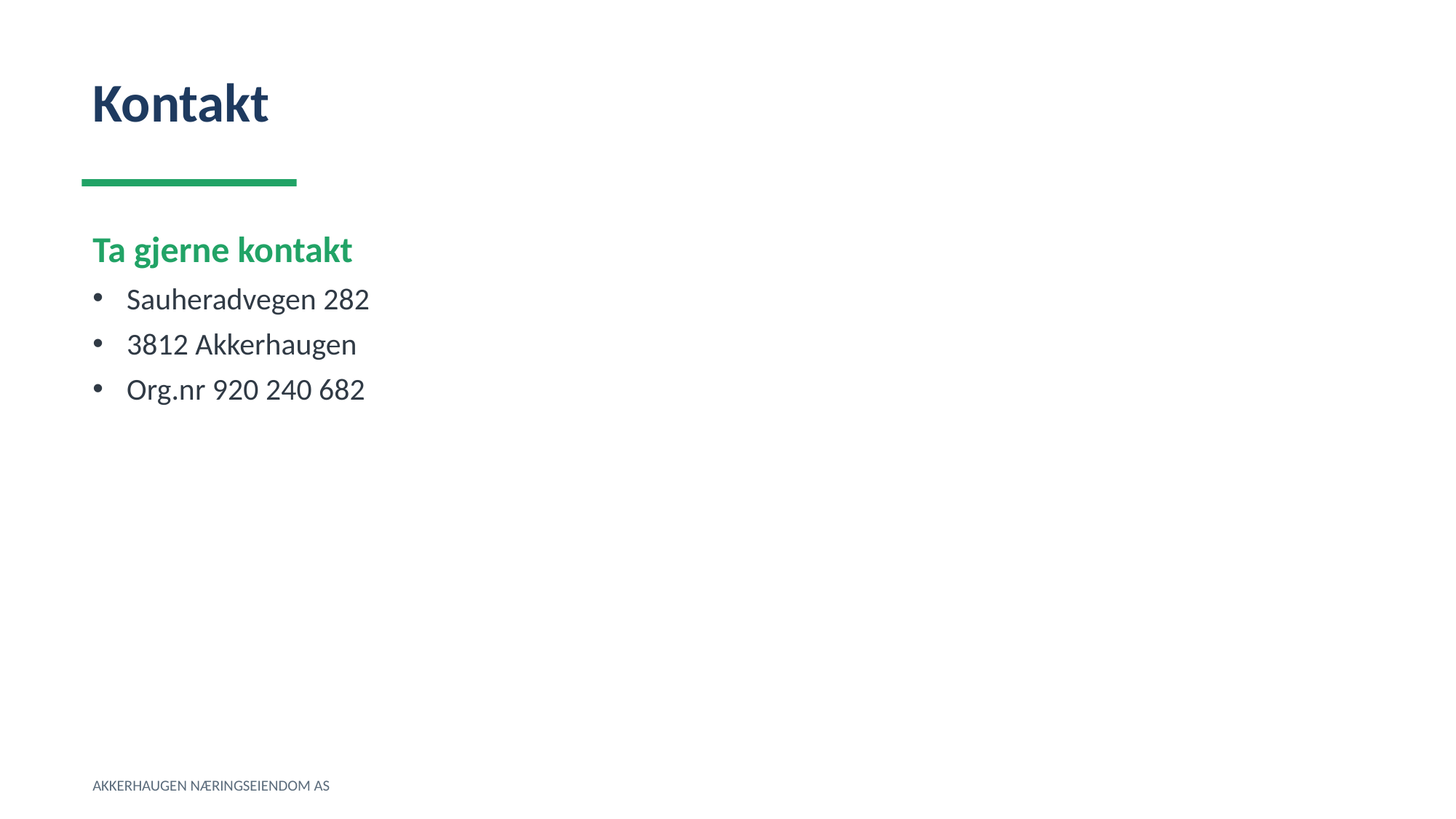

Kontakt

Ta gjerne kontakt
Sauheradvegen 282
3812 Akkerhaugen
Org.nr 920 240 682
AKKERHAUGEN NÆRINGSEIENDOM AS